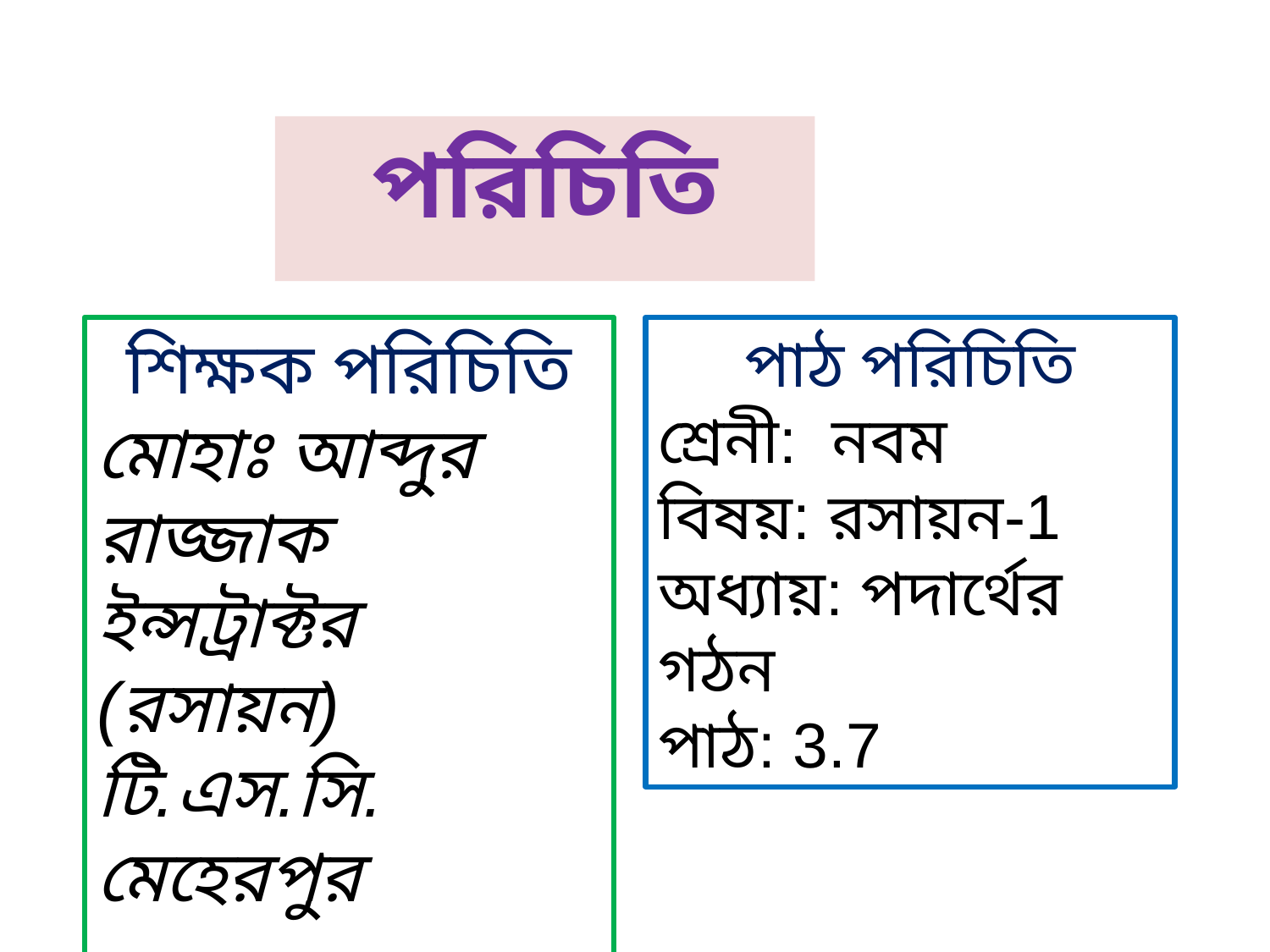

পরিচিতি

পাঠ পরিচিতি
শ্রেনী:  নবম
বিষয়: রসায়ন-1
অধ্যায়: পদার্থের গঠন
পাঠ: 3.7
শিক্ষক পরিচিতি
মোহাঃ আব্দুর রাজ্জাক
ইন্সট্রাক্টর (রসায়ন)
টি.এস.সি. মেহেরপুর